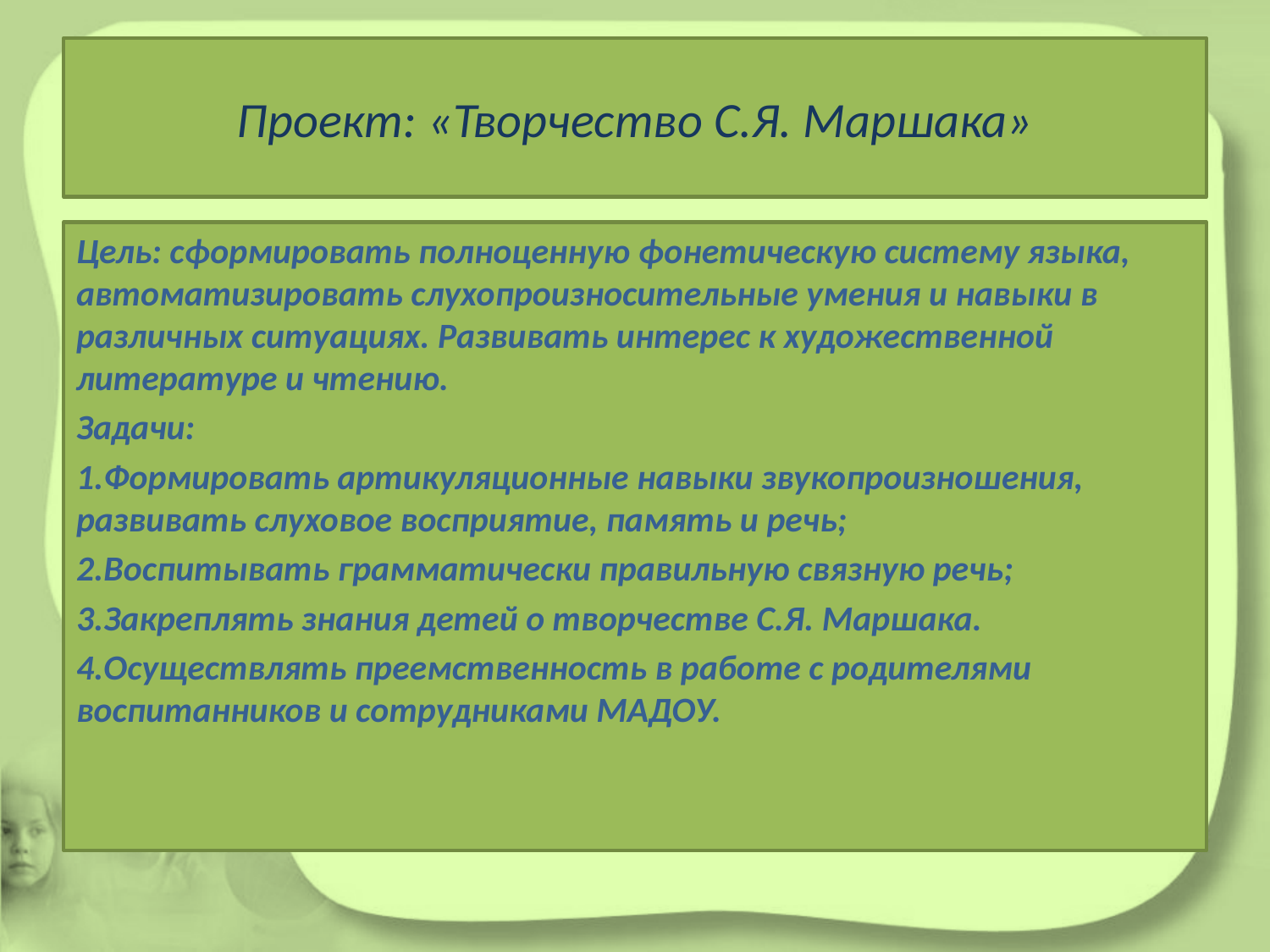

# Проект: «Творчество С.Я. Маршака»
Цель: сформировать полноценную фонетическую систему языка, автоматизировать слухопроизносительные умения и навыки в различных ситуациях. Развивать интерес к художественной литературе и чтению.
Задачи:
1.Формировать артикуляционные навыки звукопроизношения, развивать слуховое восприятие, память и речь;
2.Воспитывать грамматически правильную связную речь;
3.Закреплять знания детей о творчестве С.Я. Маршака.
4.Осуществлять преемственность в работе с родителями воспитанников и сотрудниками МАДОУ.